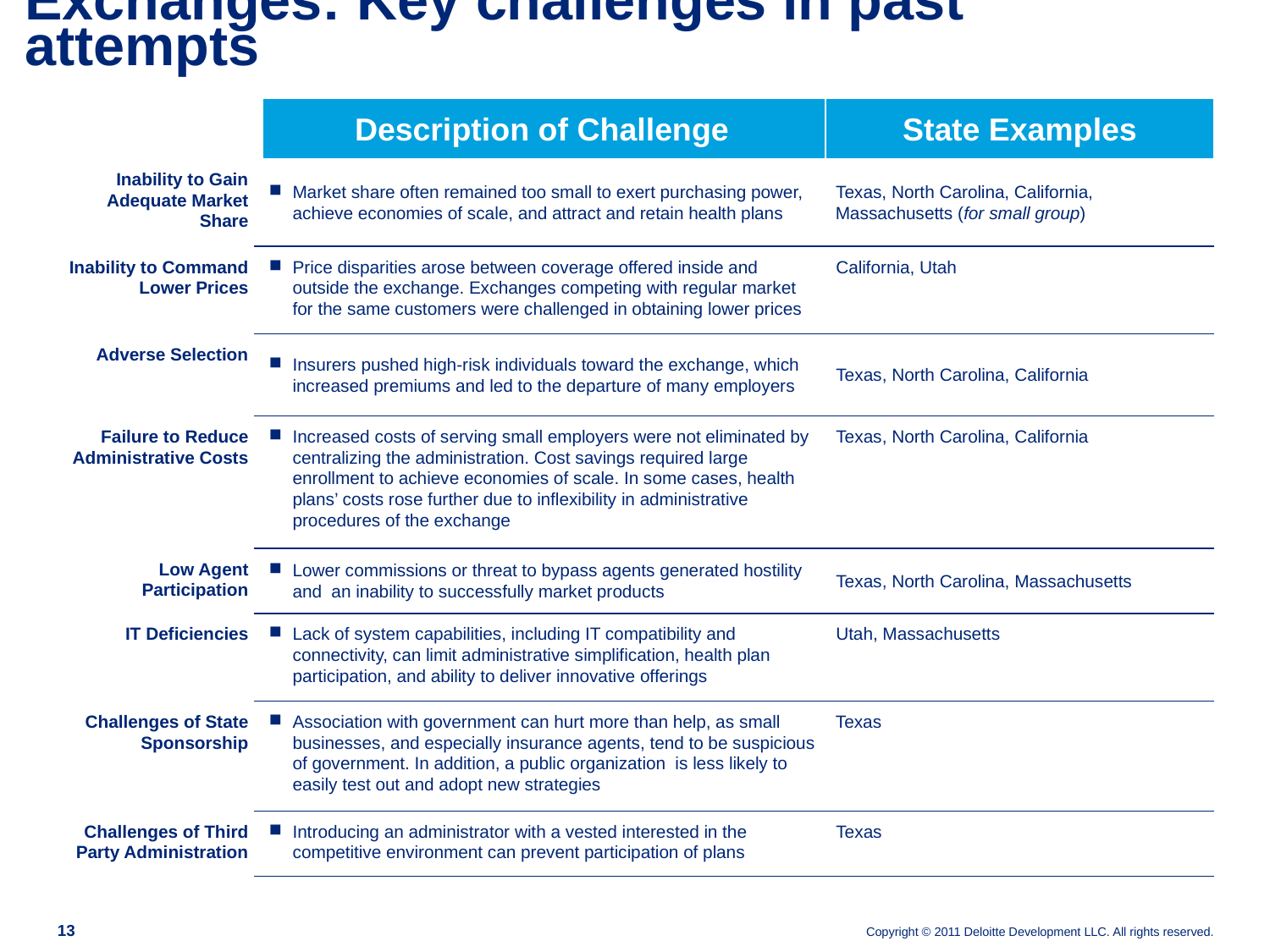

# Exchanges: Key challenges in past attempts
|  | Description of Challenge | State Examples |
| --- | --- | --- |
| Inability to Gain Adequate Market Share | Market share often remained too small to exert purchasing power, achieve economies of scale, and attract and retain health plans | Texas, North Carolina, California, Massachusetts (for small group) |
| Inability to Command Lower Prices | Price disparities arose between coverage offered inside and outside the exchange. Exchanges competing with regular market for the same customers were challenged in obtaining lower prices | California, Utah |
| Adverse Selection | Insurers pushed high-risk individuals toward the exchange, which increased premiums and led to the departure of many employers | Texas, North Carolina, California |
| Failure to Reduce Administrative Costs | Increased costs of serving small employers were not eliminated by centralizing the administration. Cost savings required large enrollment to achieve economies of scale. In some cases, health plans’ costs rose further due to inflexibility in administrative procedures of the exchange | Texas, North Carolina, California |
| Low Agent Participation | Lower commissions or threat to bypass agents generated hostility and an inability to successfully market products | Texas, North Carolina, Massachusetts |
| IT Deficiencies | Lack of system capabilities, including IT compatibility and connectivity, can limit administrative simplification, health plan participation, and ability to deliver innovative offerings | Utah, Massachusetts |
| Challenges of State Sponsorship | Association with government can hurt more than help, as small businesses, and especially insurance agents, tend to be suspicious of government. In addition, a public organization is less likely to easily test out and adopt new strategies | Texas |
| Challenges of Third Party Administration | Introducing an administrator with a vested interested in the competitive environment can prevent participation of plans | Texas |